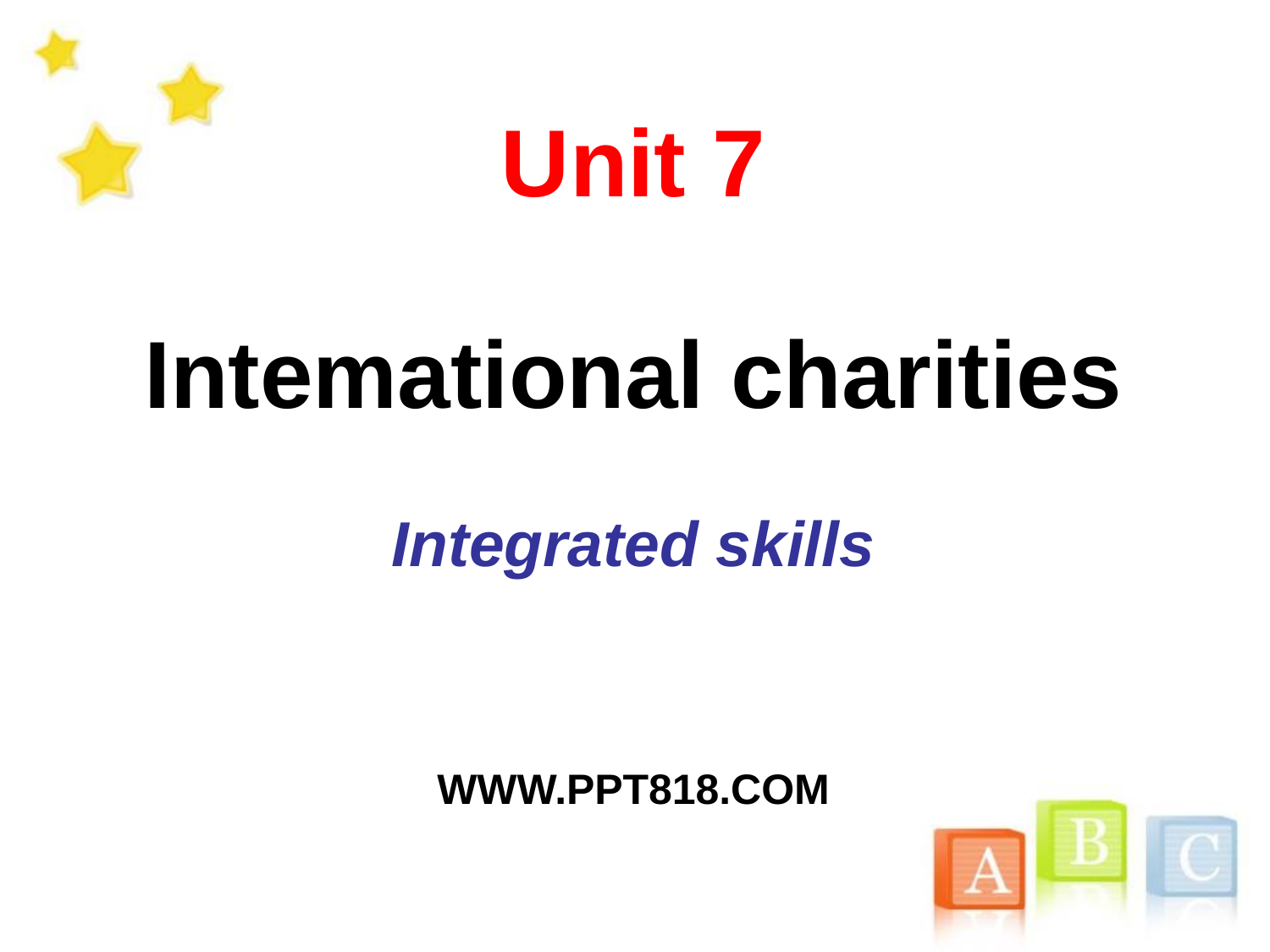

Unit 7
Intemational charities
Integrated skills
WWW.PPT818.COM